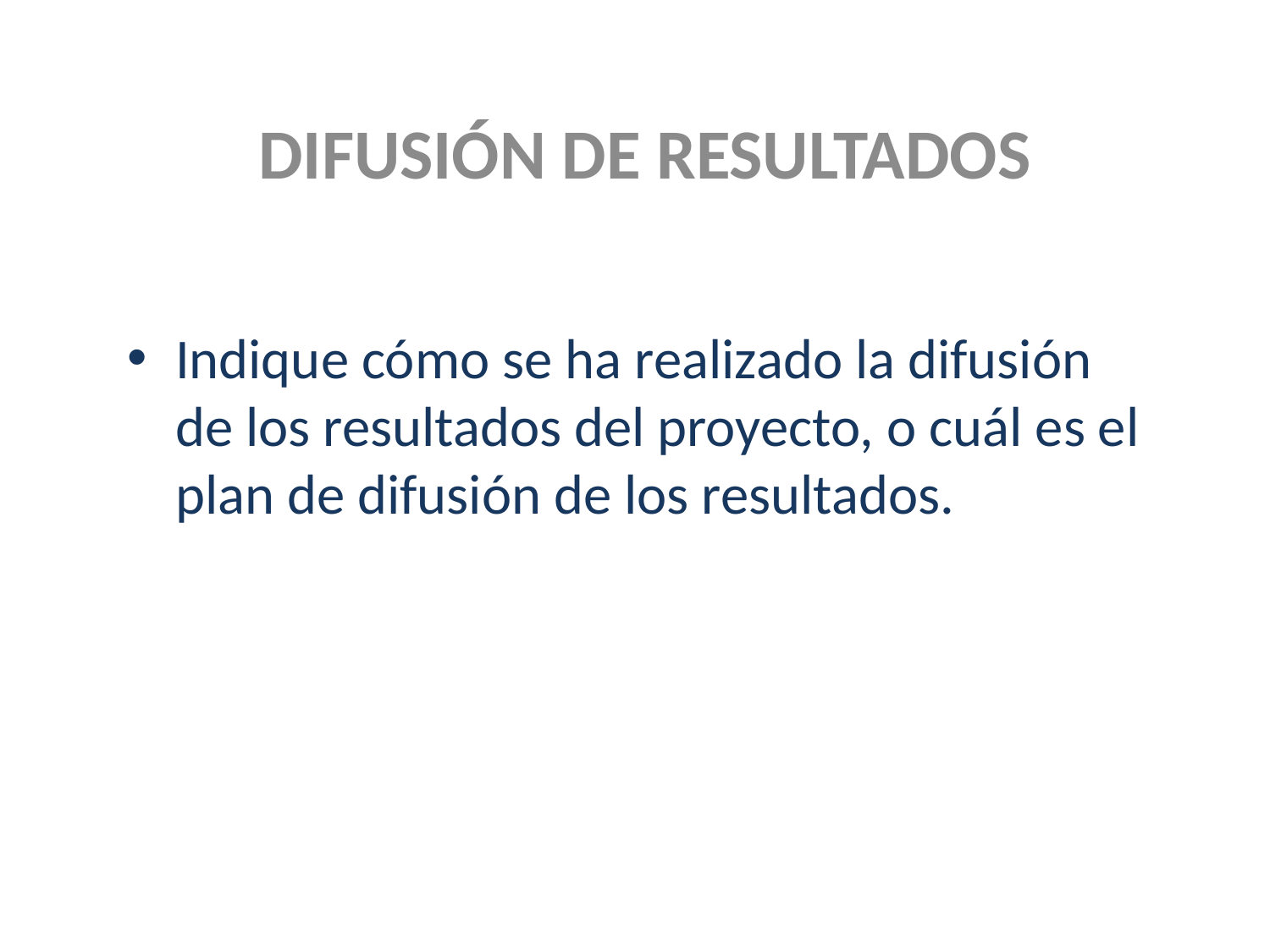

DIFUSIÓN DE RESULTADOS
Indique cómo se ha realizado la difusión de los resultados del proyecto, o cuál es el plan de difusión de los resultados.